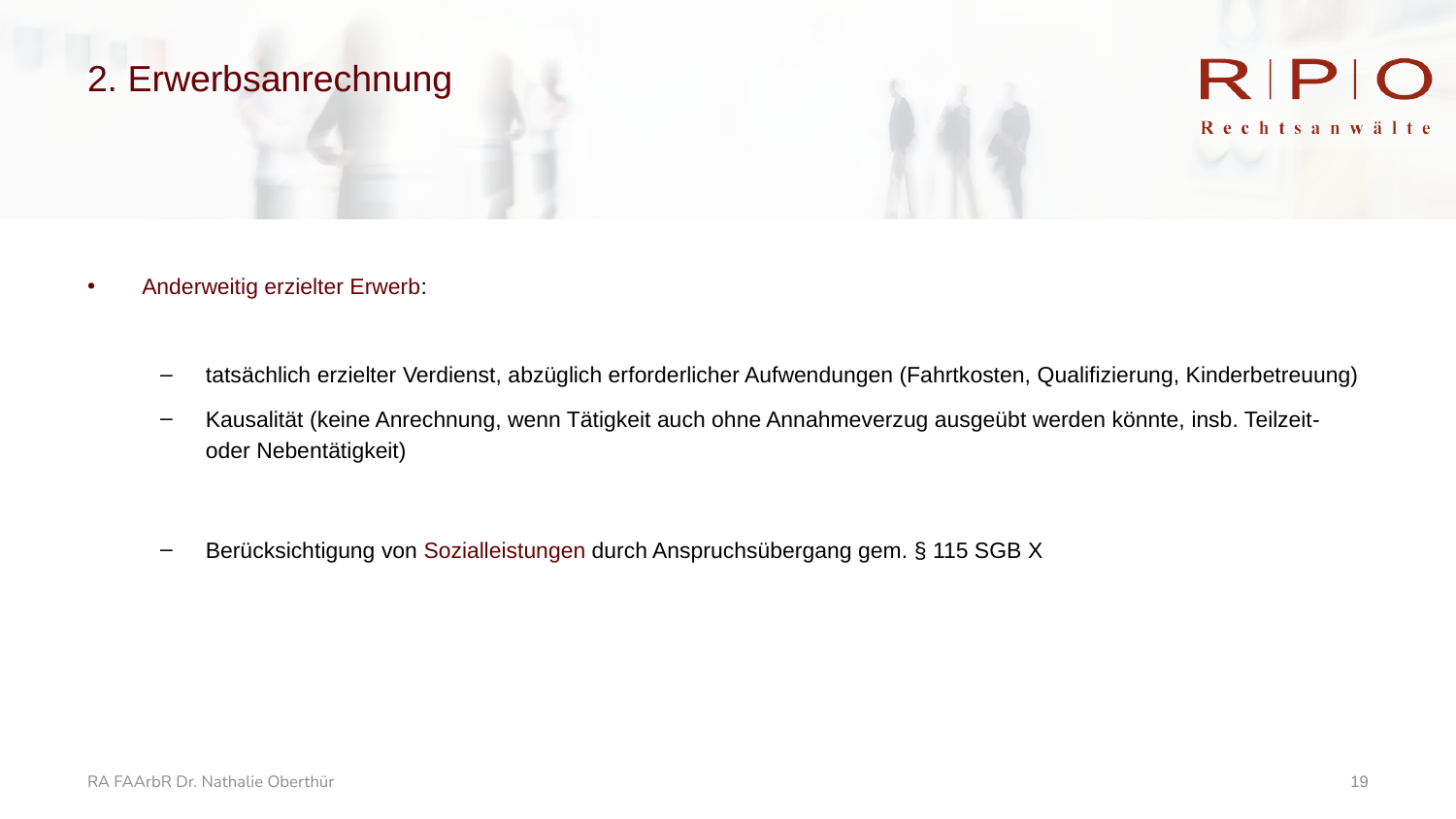

# 2. Erwerbsanrechnung

Anderweitig erzielter Erwerb:

tatsächlich erzielter Verdienst, abzüglich erforderlicher Aufwendungen (Fahrtkosten, Qualifizierung, Kinderbetreuung)
Kausalität (keine Anrechnung, wenn Tätigkeit auch ohne Annahmeverzug ausgeübt werden könnte, insb. Teilzeit- oder Nebentätigkeit)

Berücksichtigung von Sozialleistungen durch Anspruchsübergang gem. § 115 SGB X

RA FAArbR Dr. Nathalie Oberthür
19